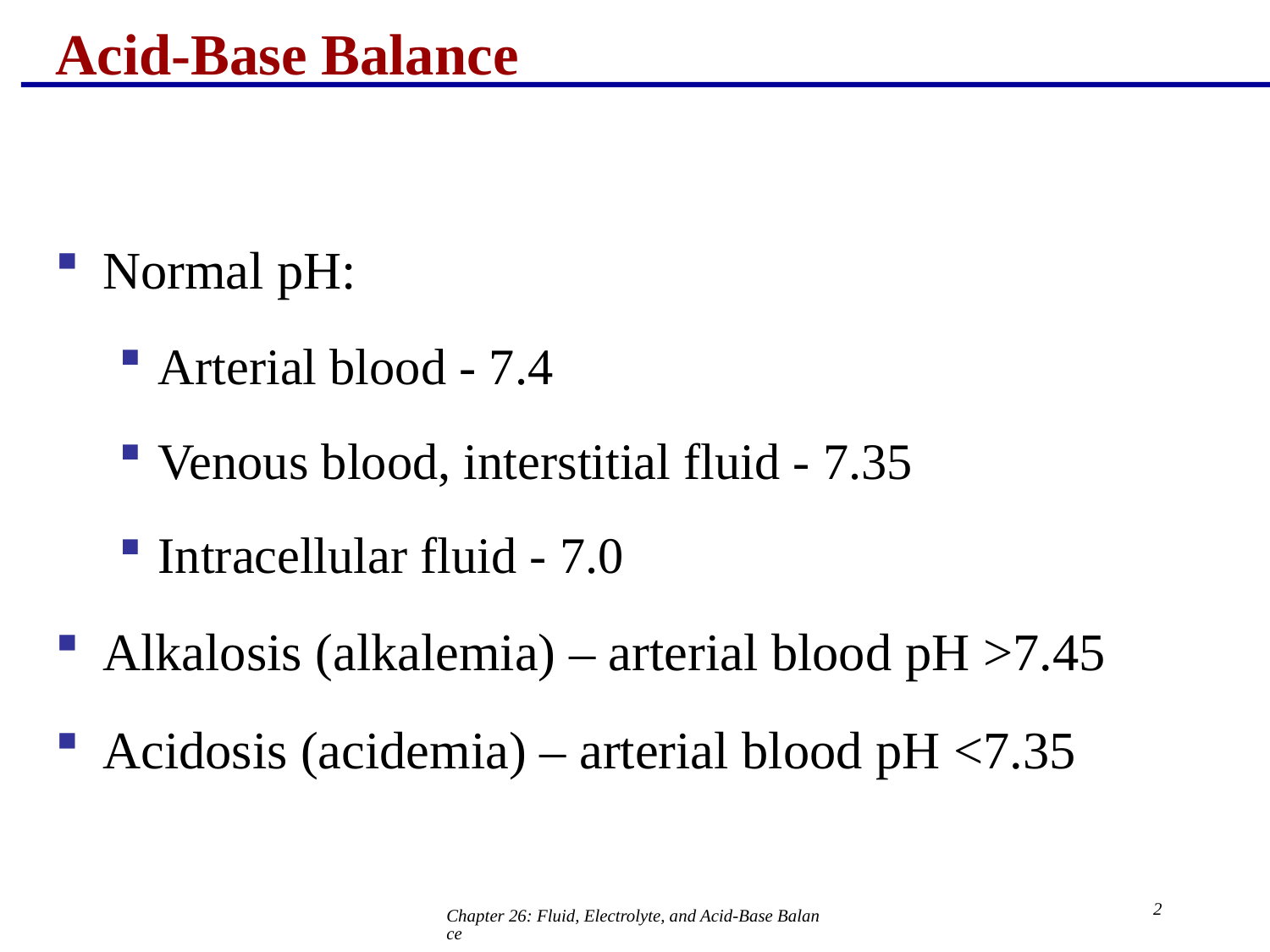

# Acid-Base Balance
Normal pH:
Arterial blood - 7.4
Venous blood, interstitial fluid - 7.35
Intracellular fluid - 7.0
Alkalosis (alkalemia) – arterial blood pH >7.45
Acidosis (acidemia) – arterial blood pH <7.35
2
Chapter 26: Fluid, Electrolyte, and Acid-Base Balance